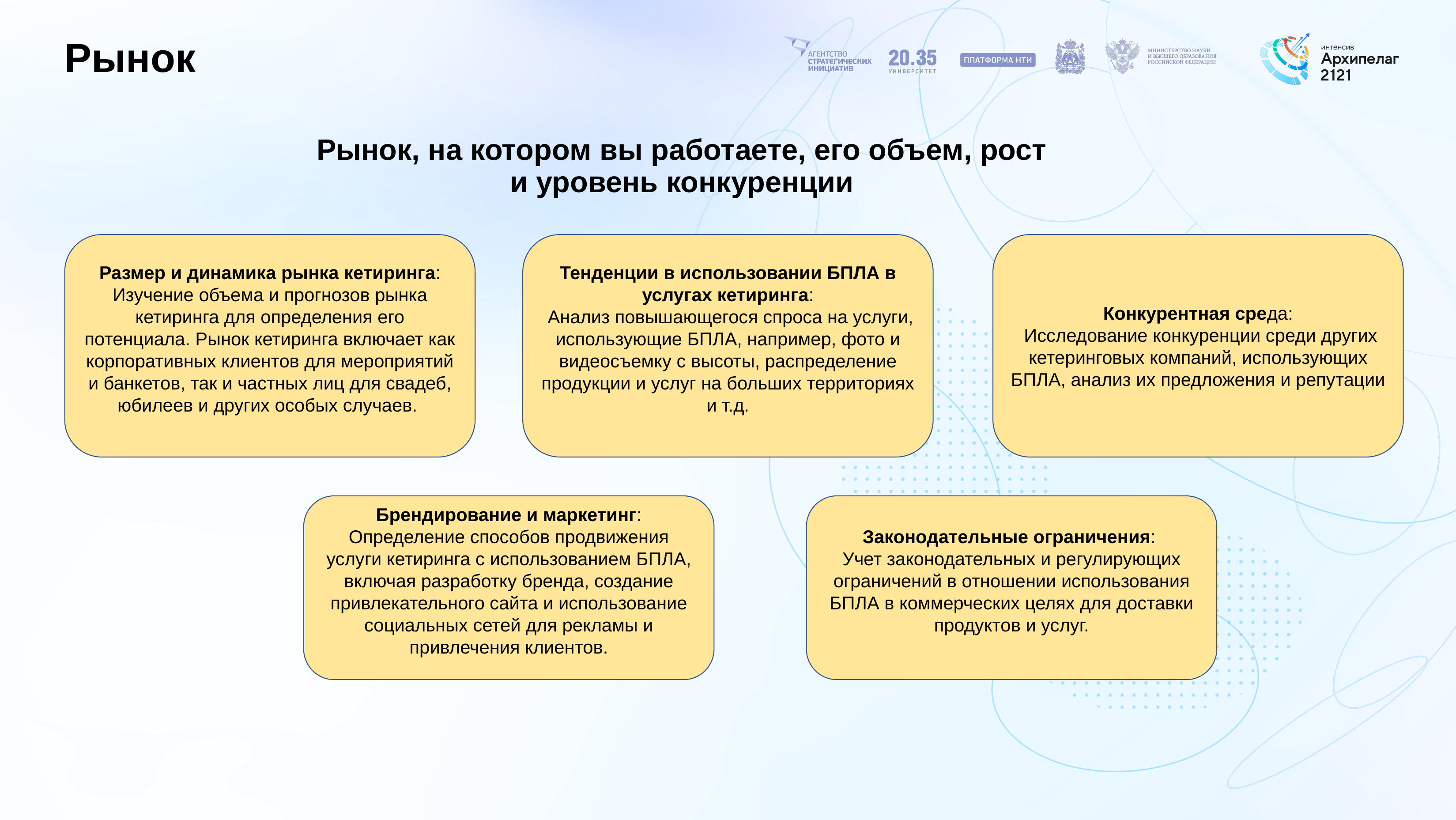

# Рынок

Рынок, на котором вы работаете, его объем, рост и уровень конкуренции

Размер и динамика рынка кетиринга: Изучение объема и прогнозов рынка кетиринга для определения его потенциала. Рынок кетиринга включает как корпоративных клиентов для мероприятий и банкетов, так и частных лиц для свадеб, юбилеев и других особых случаев.

Тенденции в использовании БПЛА в услугах кетиринга:
 Анализ повышающегося спроса на услуги, использующие БПЛА, например, фото и видеосъемку с высоты, распределение продукции и услуг на больших территориях и т.д.

Конкурентная среда:
 Исследование конкуренции среди других кетеринговых компаний, использующих БПЛА, анализ их предложения и репутации
Брендирование и маркетинг: Определение способов продвижения услуги кетиринга с использованием БПЛА, включая разработку бренда, создание привлекательного сайта и использование социальных сетей для рекламы и привлечения клиентов.

Законодательные ограничения:
Учет законодательных и регулирующих ограничений в отношении использования БПЛА в коммерческих целях для доставки продуктов и услуг.